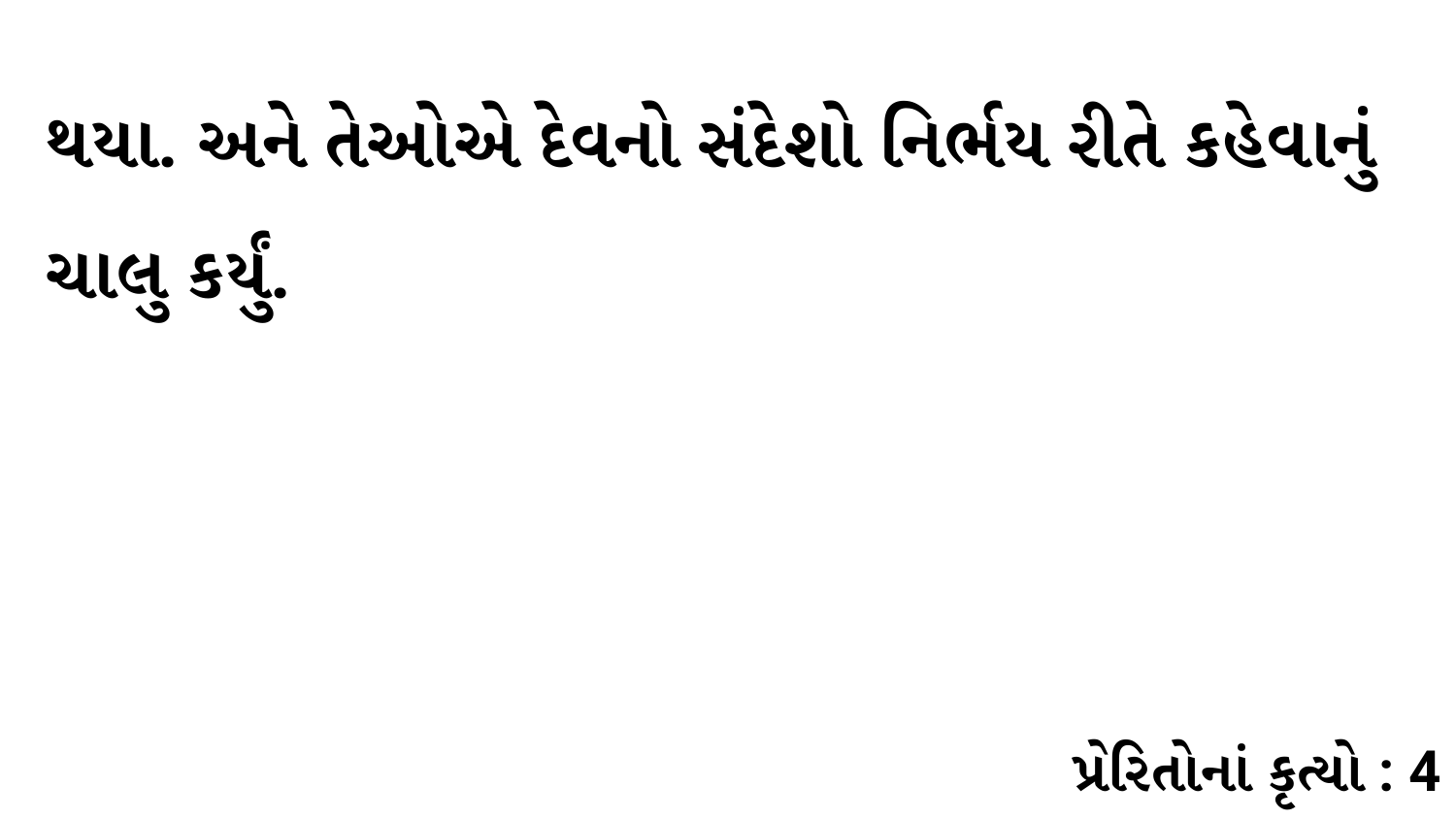

થયા. અને તેઓએ દેવનો સંદેશો નિર્ભય રીતે કહેવાનું ચાલુ કર્યું.
પ્રેરિતોનાં કૃત્યો : 4